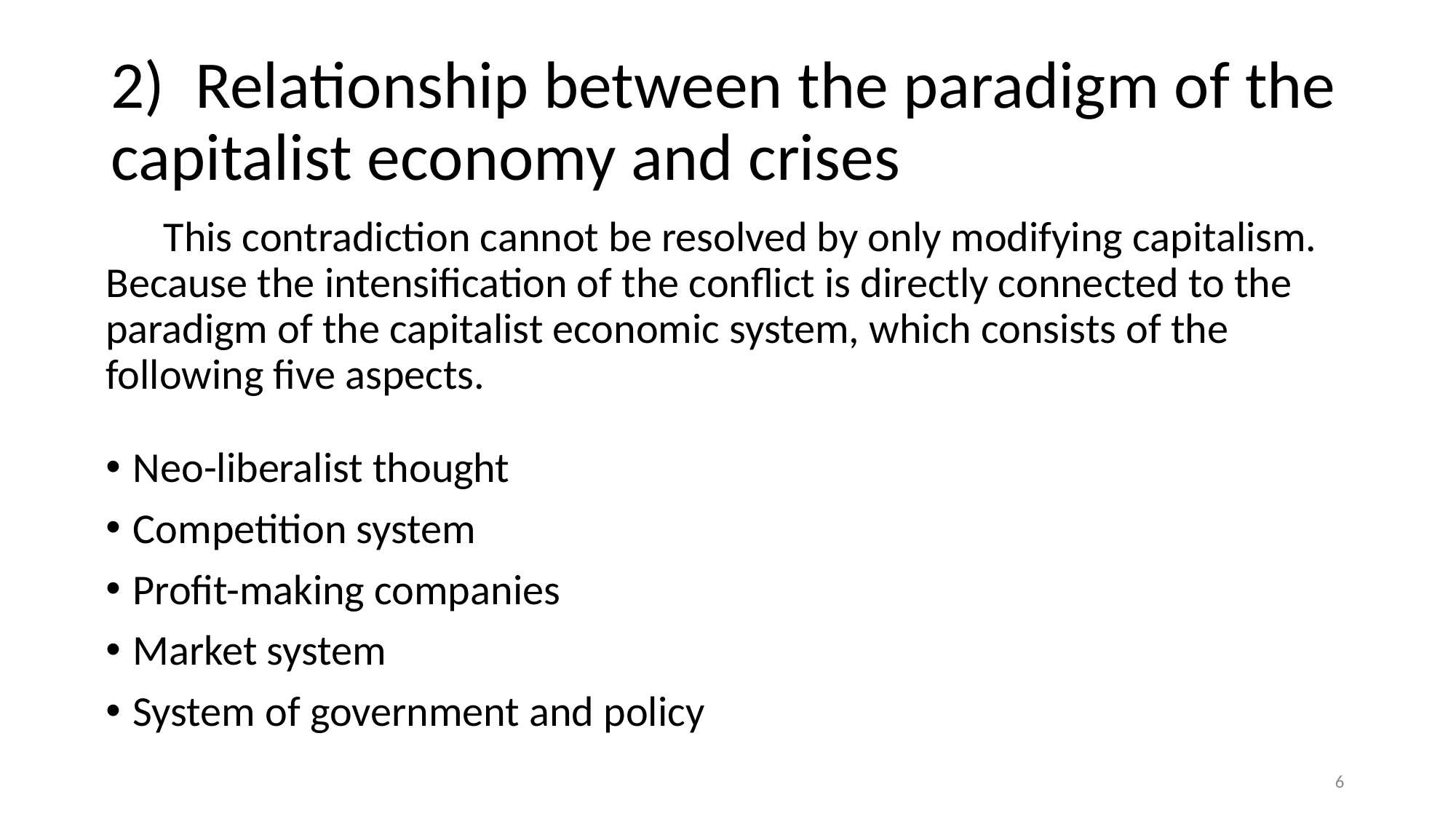

# 2)  Relationship between the paradigm of the capitalist economy and crises
      This contradiction cannot be resolved by only modifying capitalism. Because the intensification of the conflict is directly connected to the paradigm of the capitalist economic system, which consists of the following five aspects.

Neo-liberalist thought
Competition system
Profit-making companies
Market system
System of government and policy

6